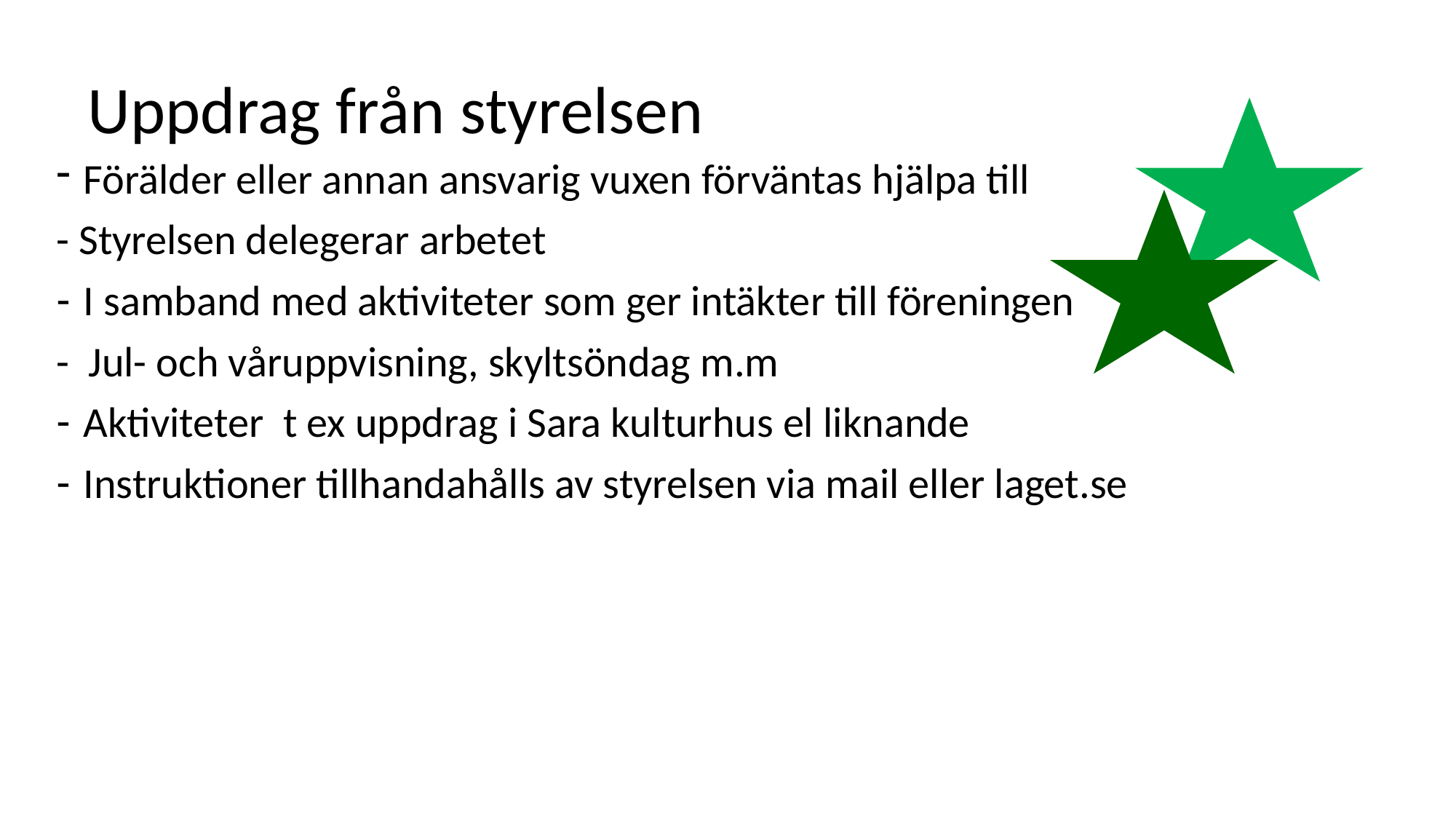

# Uppdrag från styrelsen

Förälder eller annan ansvarig vuxen förväntas hjälpa till
- Styrelsen delegerar arbetet
I samband med aktiviteter som ger intäkter till föreningen
-  Jul- och våruppvisning, skyltsöndag m.m
Aktiviteter  t ex uppdrag i Sara kulturhus el liknande
Instruktioner tillhandahålls av styrelsen via mail eller laget.se